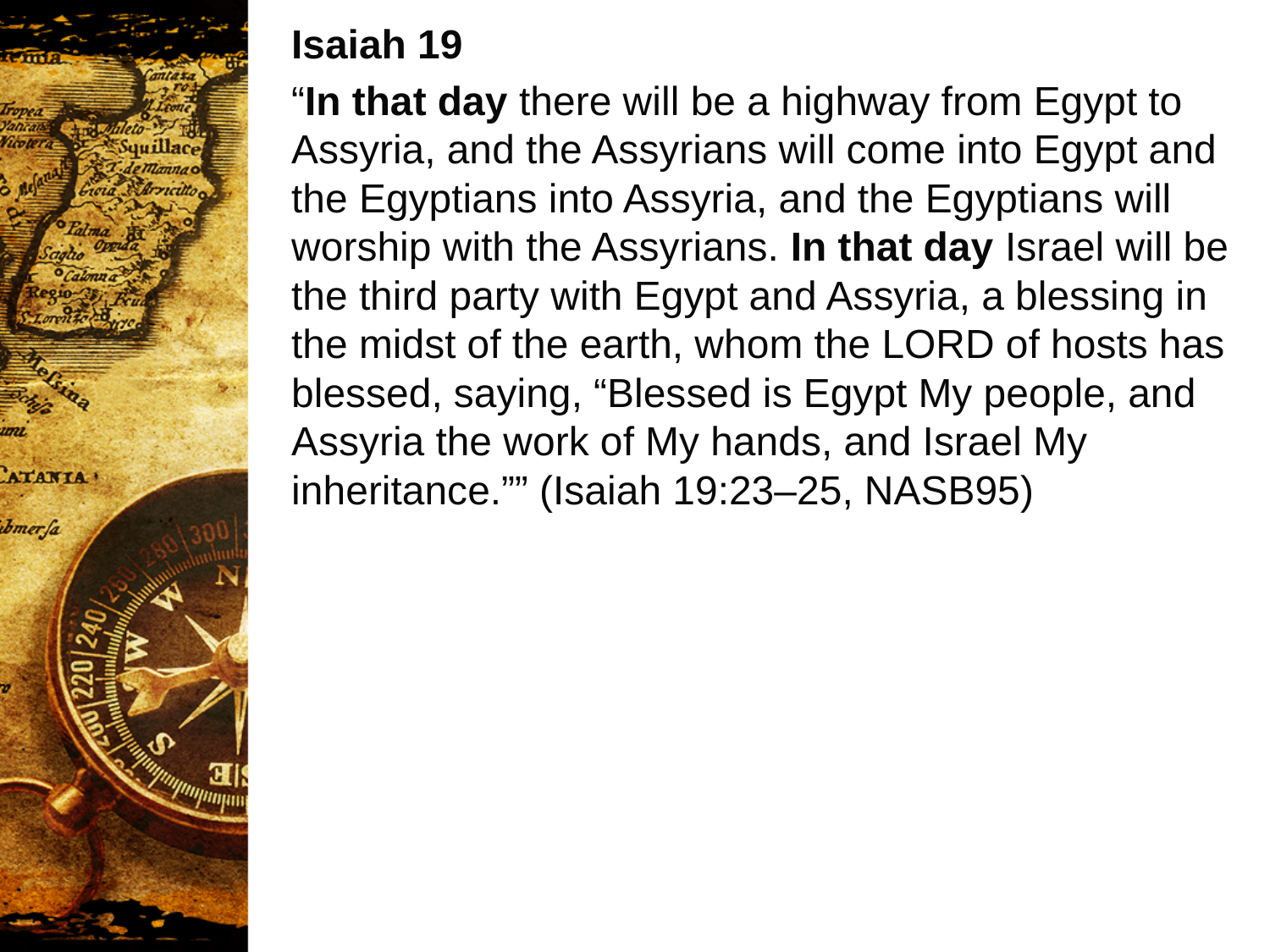

Isaiah 19
“In that day there will be a highway from Egypt to Assyria, and the Assyrians will come into Egypt and the Egyptians into Assyria, and the Egyptians will worship with the Assyrians. In that day Israel will be the third party with Egypt and Assyria, a blessing in the midst of the earth, whom the LORD of hosts has blessed, saying, “Blessed is Egypt My people, and Assyria the work of My hands, and Israel My inheritance.”” (Isaiah 19:23–25, NASB95)